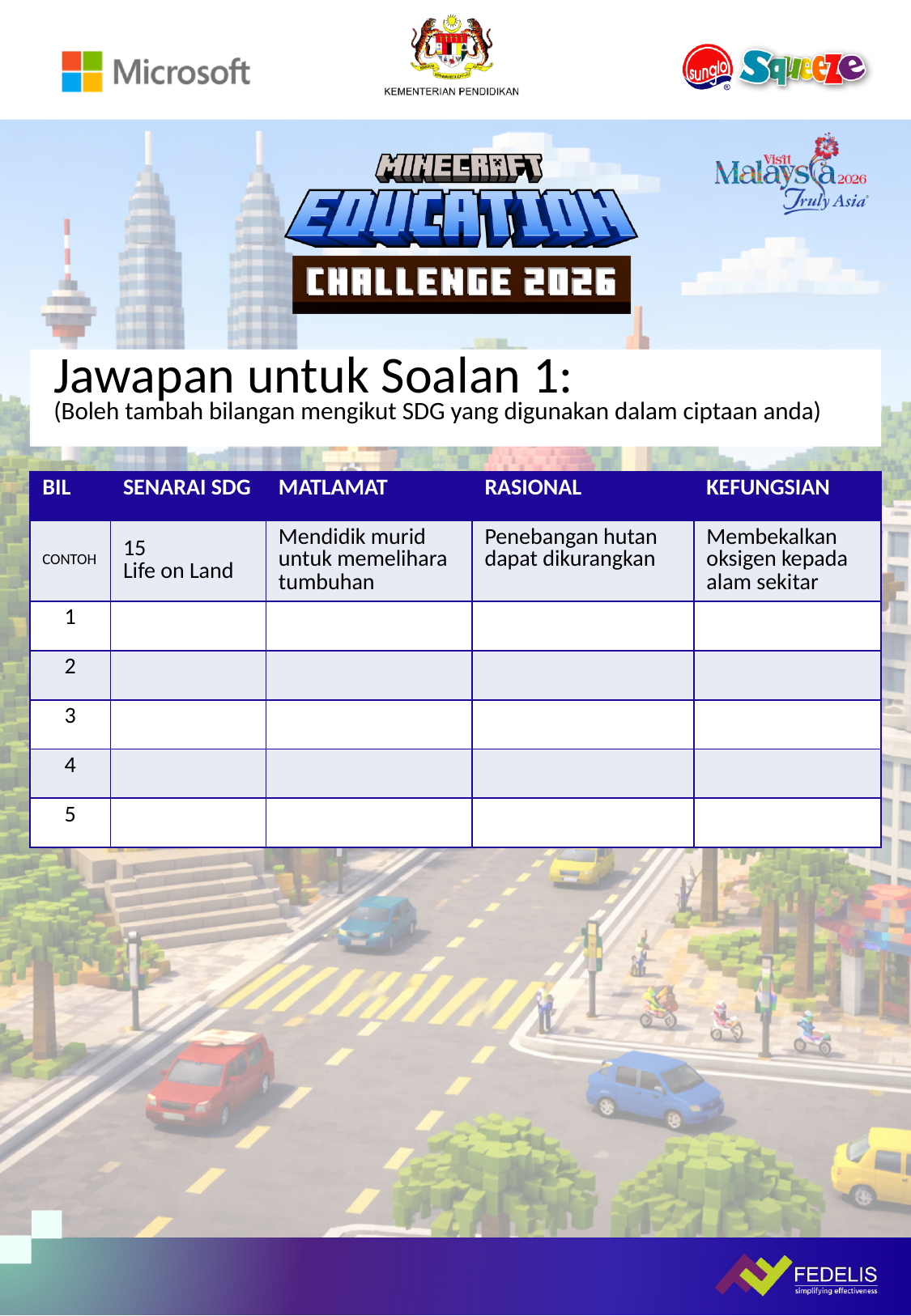

# Jawapan untuk Soalan 1: (Boleh tambah bilangan mengikut SDG yang digunakan dalam ciptaan anda)
| BIL | SENARAI SDG | MATLAMAT | RASIONAL | KEFUNGSIAN |
| --- | --- | --- | --- | --- |
| CONTOH | 15 Life on Land | Mendidik murid untuk memelihara tumbuhan | Penebangan hutan dapat dikurangkan | Membekalkan oksigen kepada alam sekitar |
| 1 |  |  |  |  |
| 2 |  |  |  |  |
| 3 |  |  |  |  |
| 4 |  |  |  |  |
| 5 |  |  |  |  |